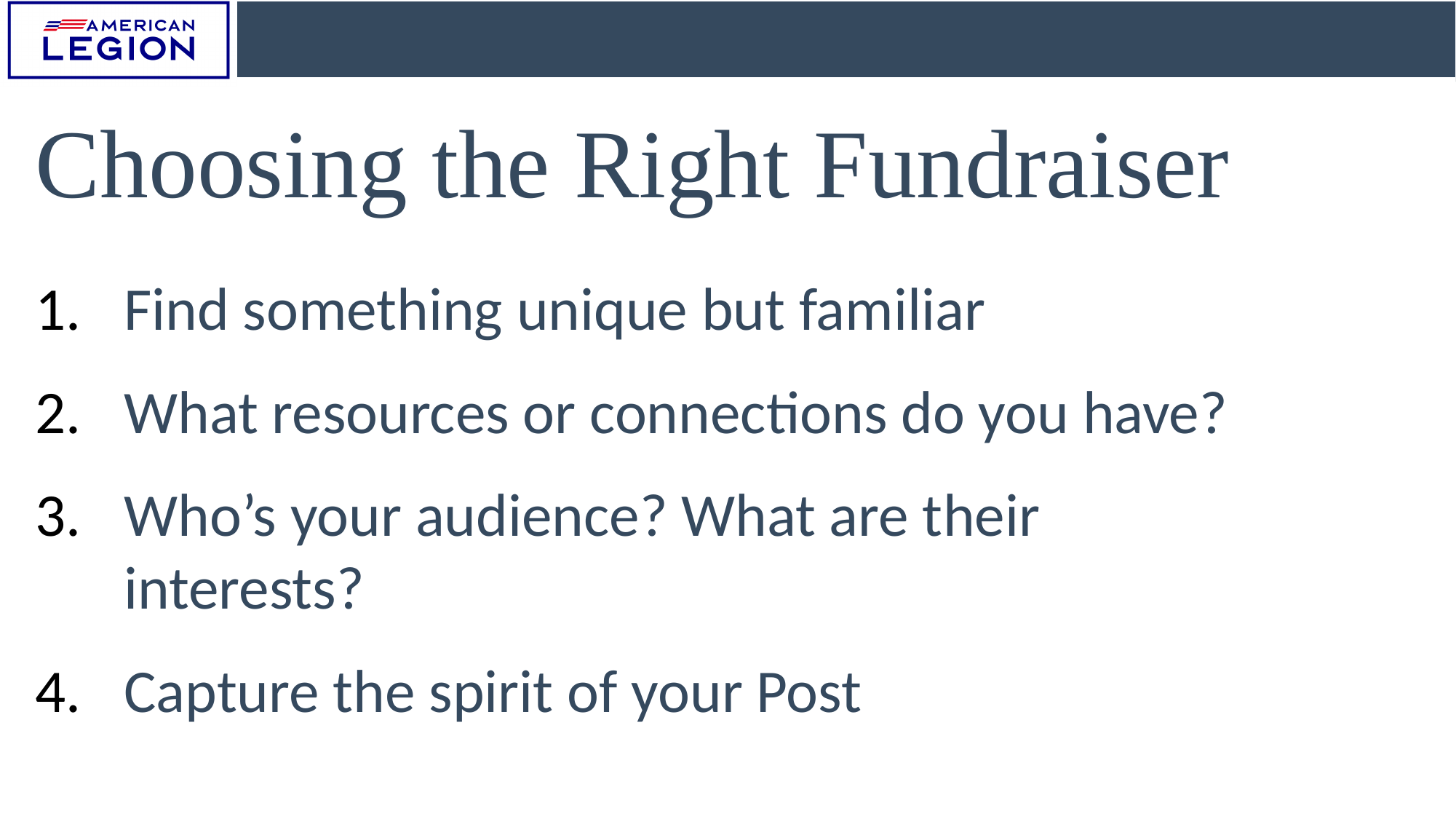

Choosing the Right Fundraiser
Find something unique but familiar
What resources or connections do you have?
Who’s your audience? What are their interests?
Capture the spirit of your Post